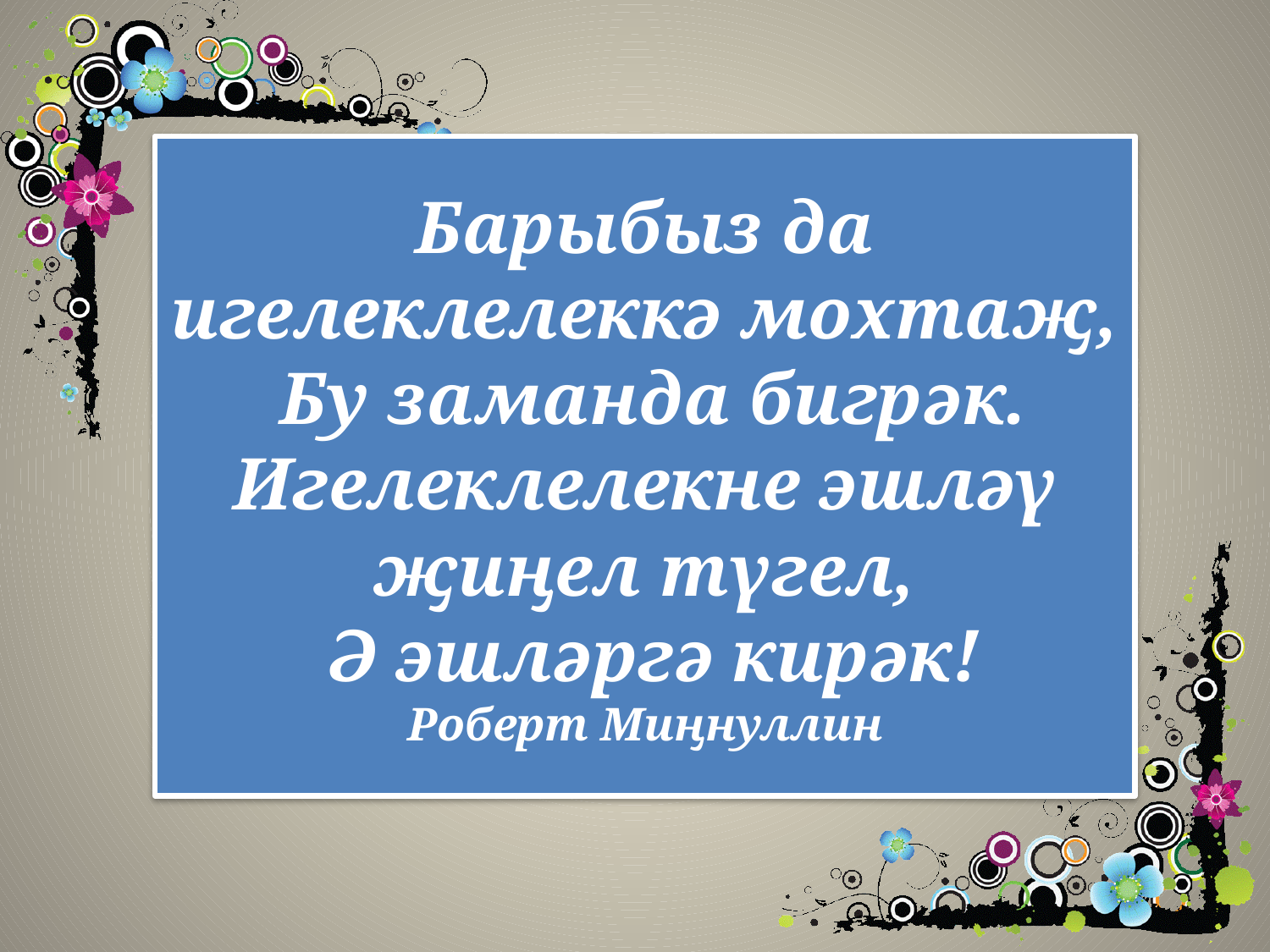

# Барыбыз да игелеклелеккә мохтаҗ, Бу заманда бигрәк. Игелеклелекне эшләү җиңел түгел, Ә эшләргә кирәк! Роберт Миңнуллин